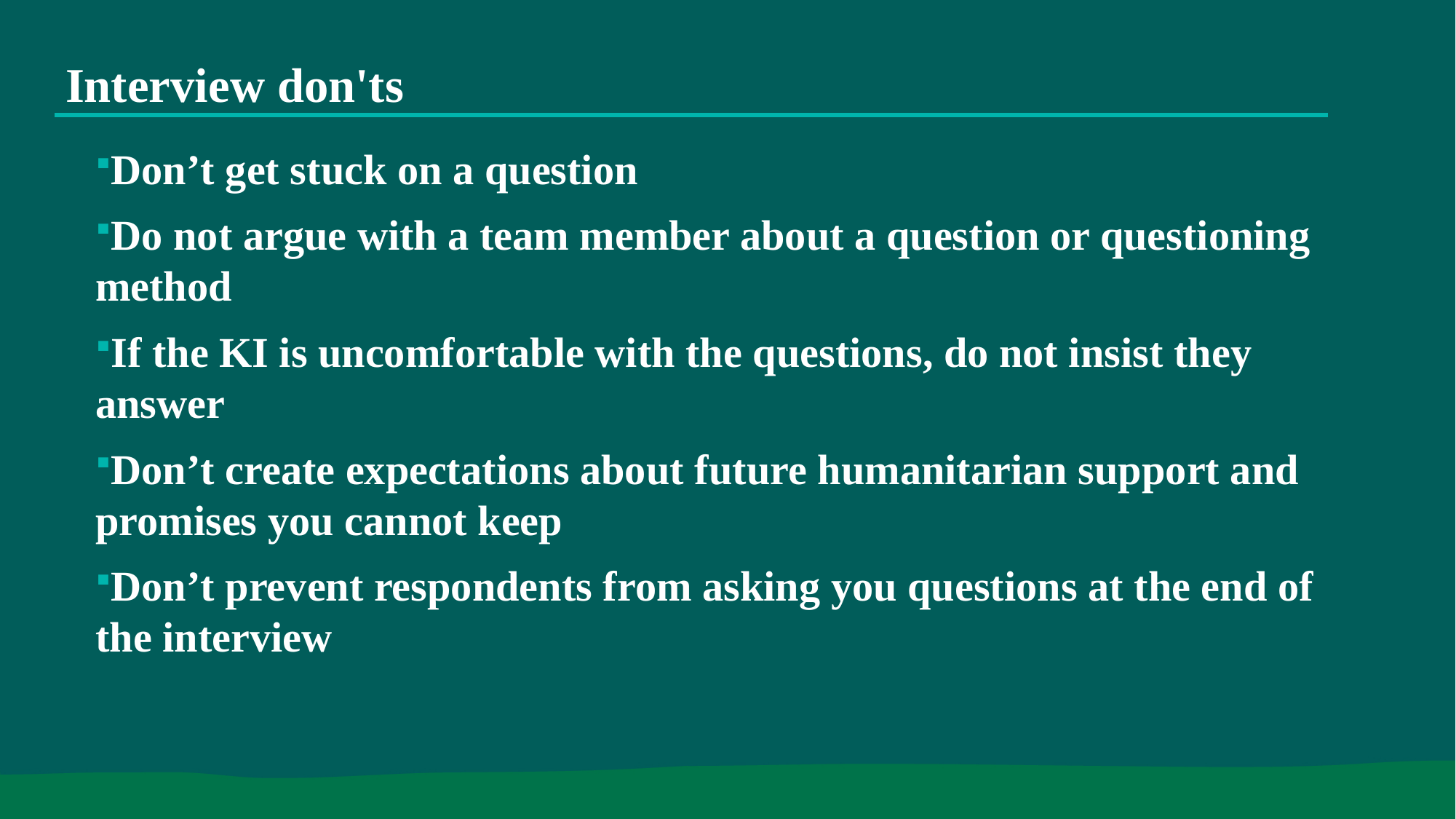

# Interview don'ts
Don’t get stuck on a question
Do not argue with a team member about a question or questioning method
If the KI is uncomfortable with the questions, do not insist they answer
Don’t create expectations about future humanitarian support and promises you cannot keep
Don’t prevent respondents from asking you questions at the end of the interview